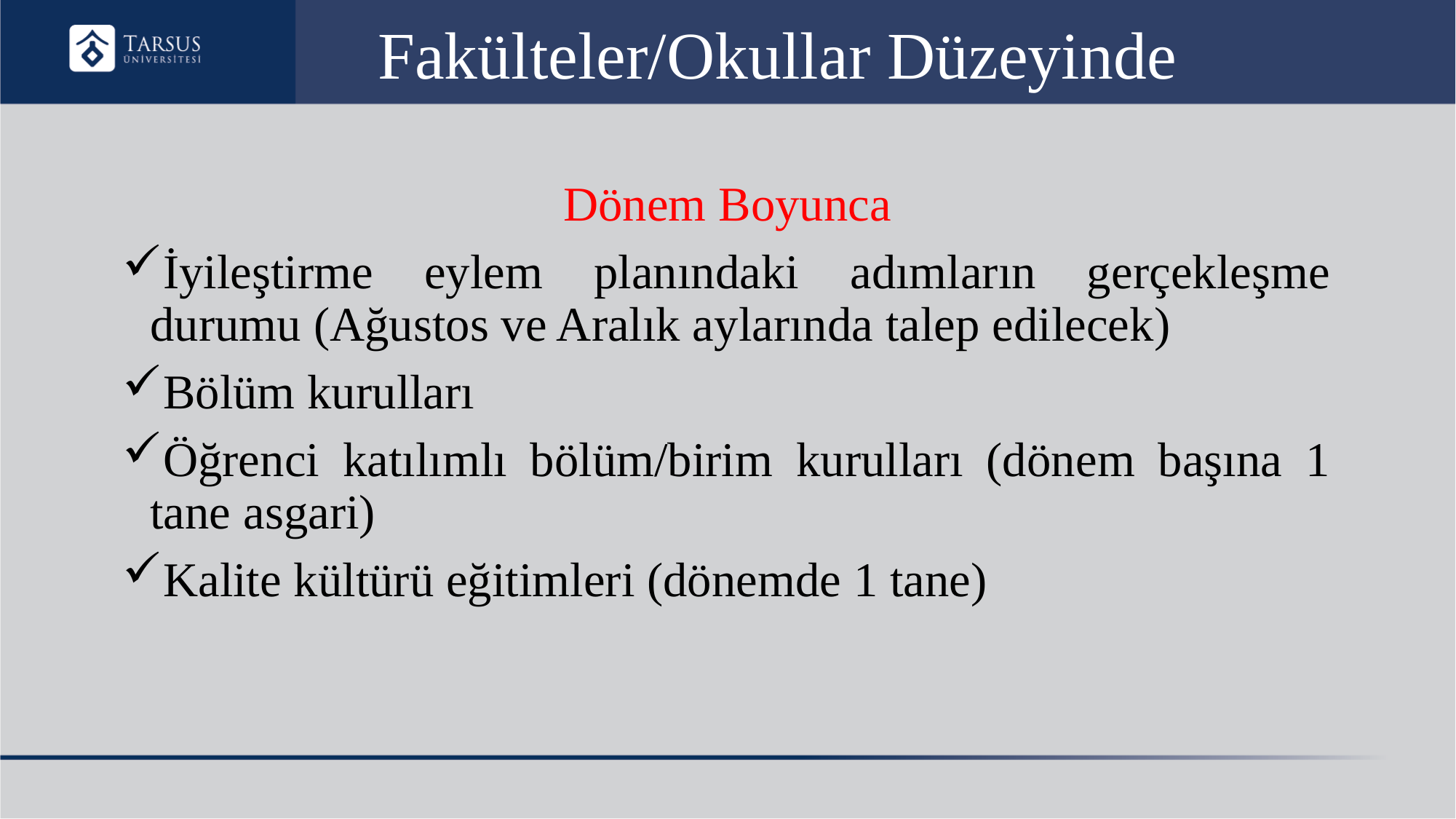

# Fakülteler/Okullar Düzeyinde
Dönem Boyunca
İyileştirme eylem planındaki adımların gerçekleşme durumu (Ağustos ve Aralık aylarında talep edilecek)
Bölüm kurulları
Öğrenci katılımlı bölüm/birim kurulları (dönem başına 1 tane asgari)
Kalite kültürü eğitimleri (dönemde 1 tane)